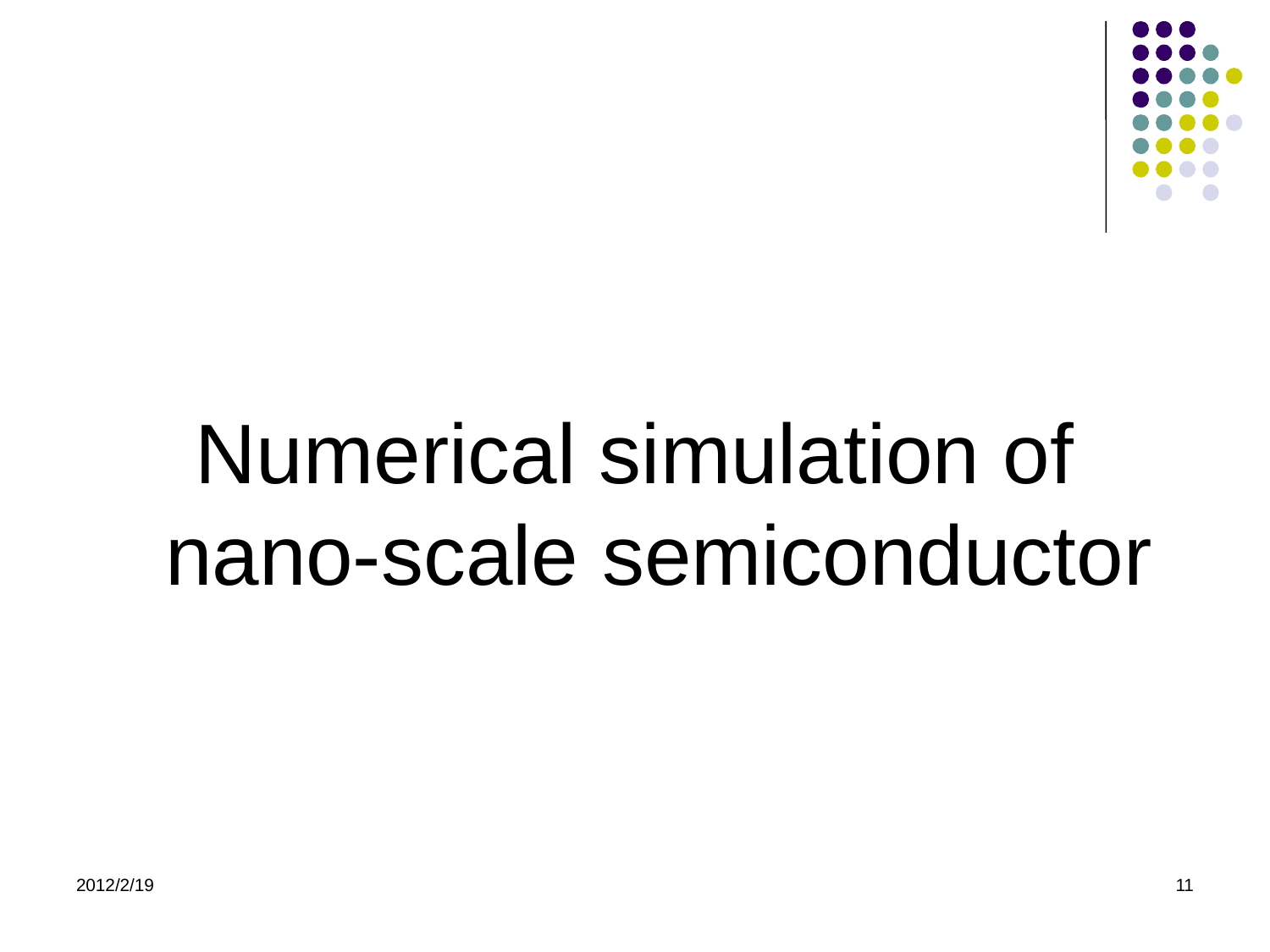

#

Numerical simulation of nano-scale semiconductor
2012/2/19
11